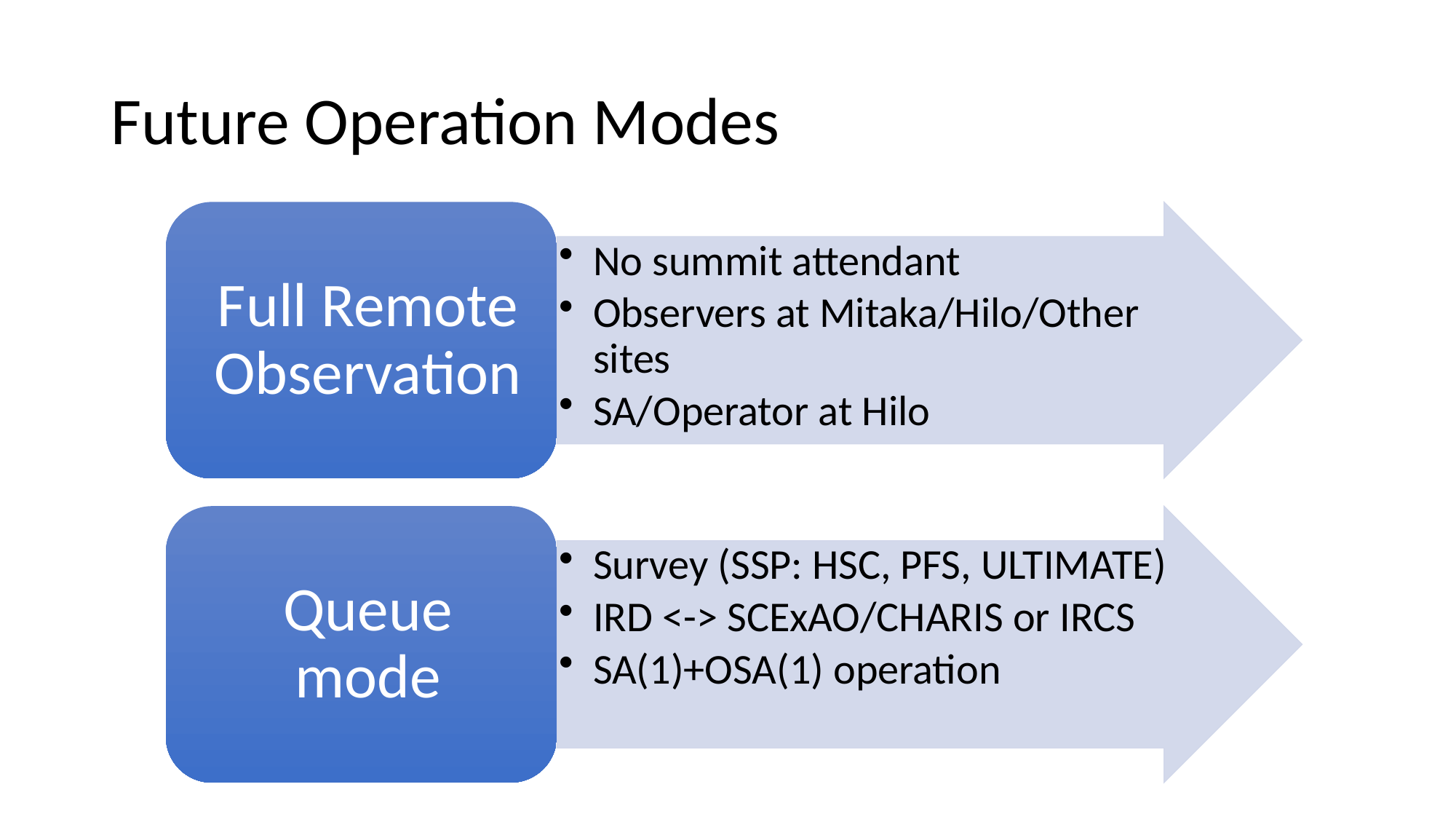

# Future Operation Modes
No summit attendant
Observers at Mitaka/Hilo/Other sites
SA/Operator at Hilo
Full Remote Observation
Survey (SSP: HSC, PFS, ULTIMATE)
IRD <-> SCExAO/CHARIS or IRCS
SA(1)+OSA(1) operation
Queue mode